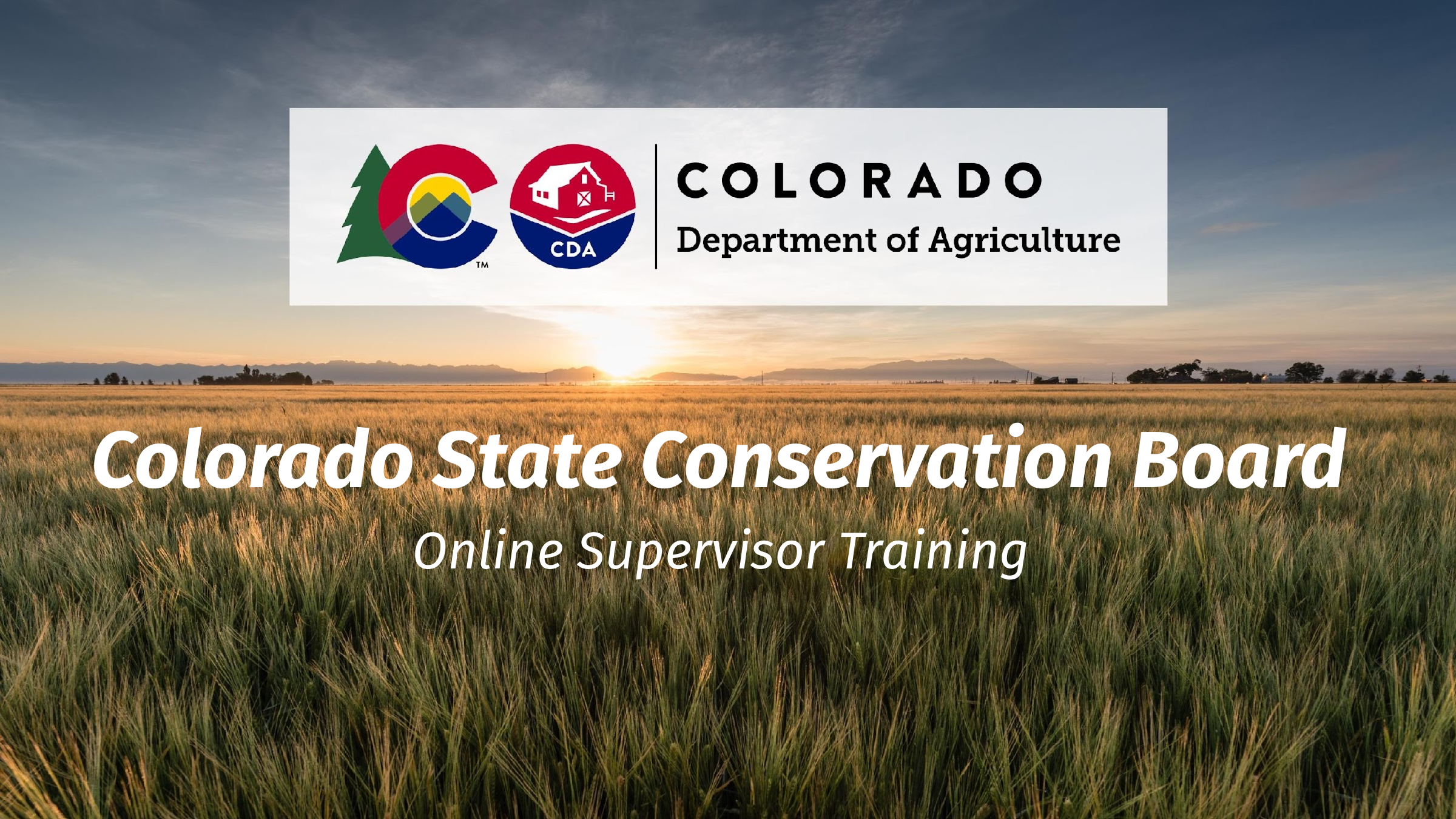

Colorado State Conservation Board
Online Supervisor Training